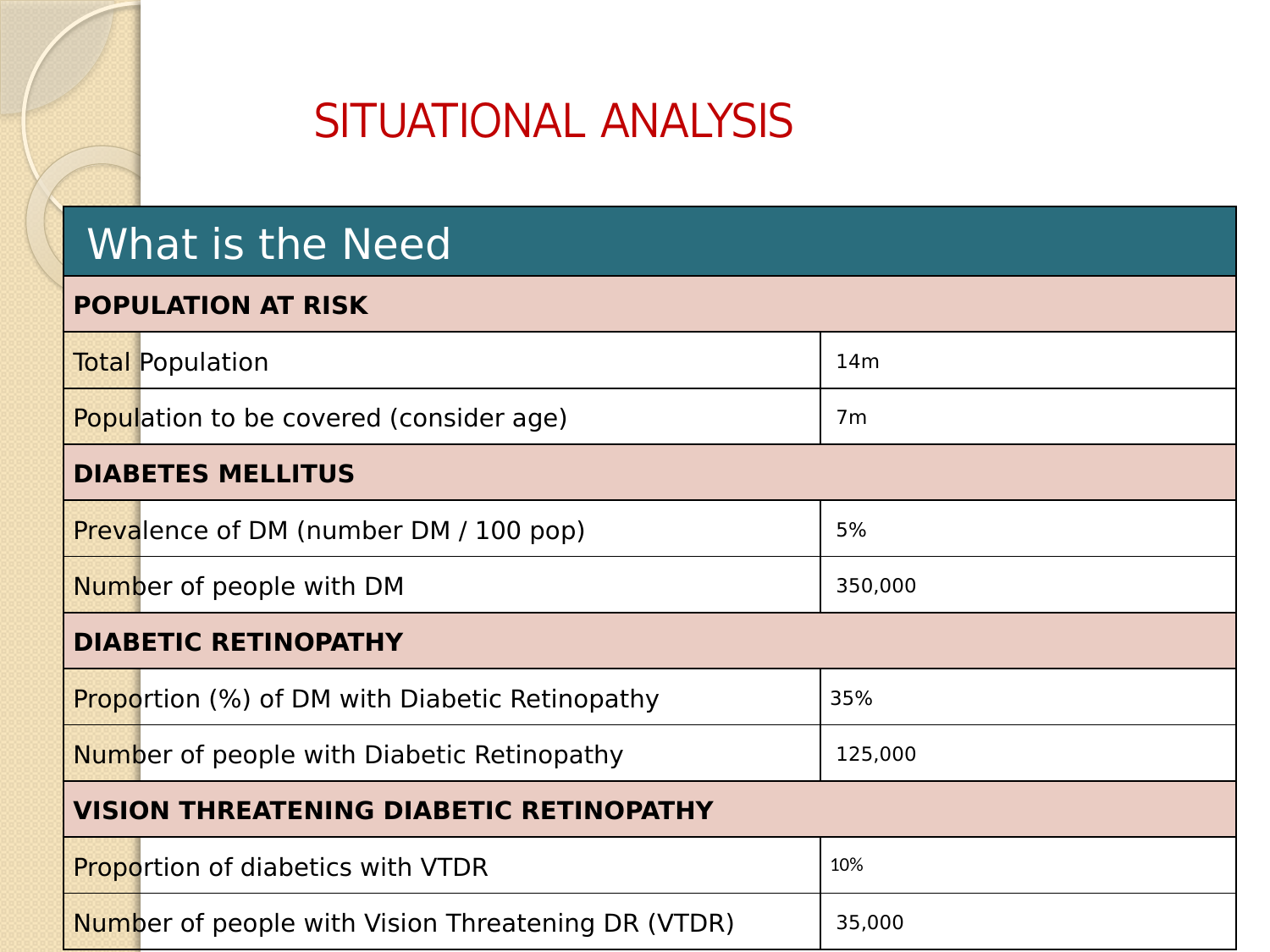

# SITUATIONAL ANALYSIS
| What is the Need |  |
| --- | --- |
| POPULATION AT RISK |  |
| Total Population | 14m |
| Population to be covered (consider age) | 7m |
| DIABETES MELLITUS |  |
| Prevalence of DM (number DM / 100 pop) | 5% |
| Number of people with DM | 350,000 |
| DIABETIC RETINOPATHY |  |
| Proportion (%) of DM with Diabetic Retinopathy | 35% |
| Number of people with Diabetic Retinopathy | 125,000 |
| VISION THREATENING DIABETIC RETINOPATHY |  |
| Proportion of diabetics with VTDR | 10% |
| Number of people with Vision Threatening DR (VTDR) | 35,000 |